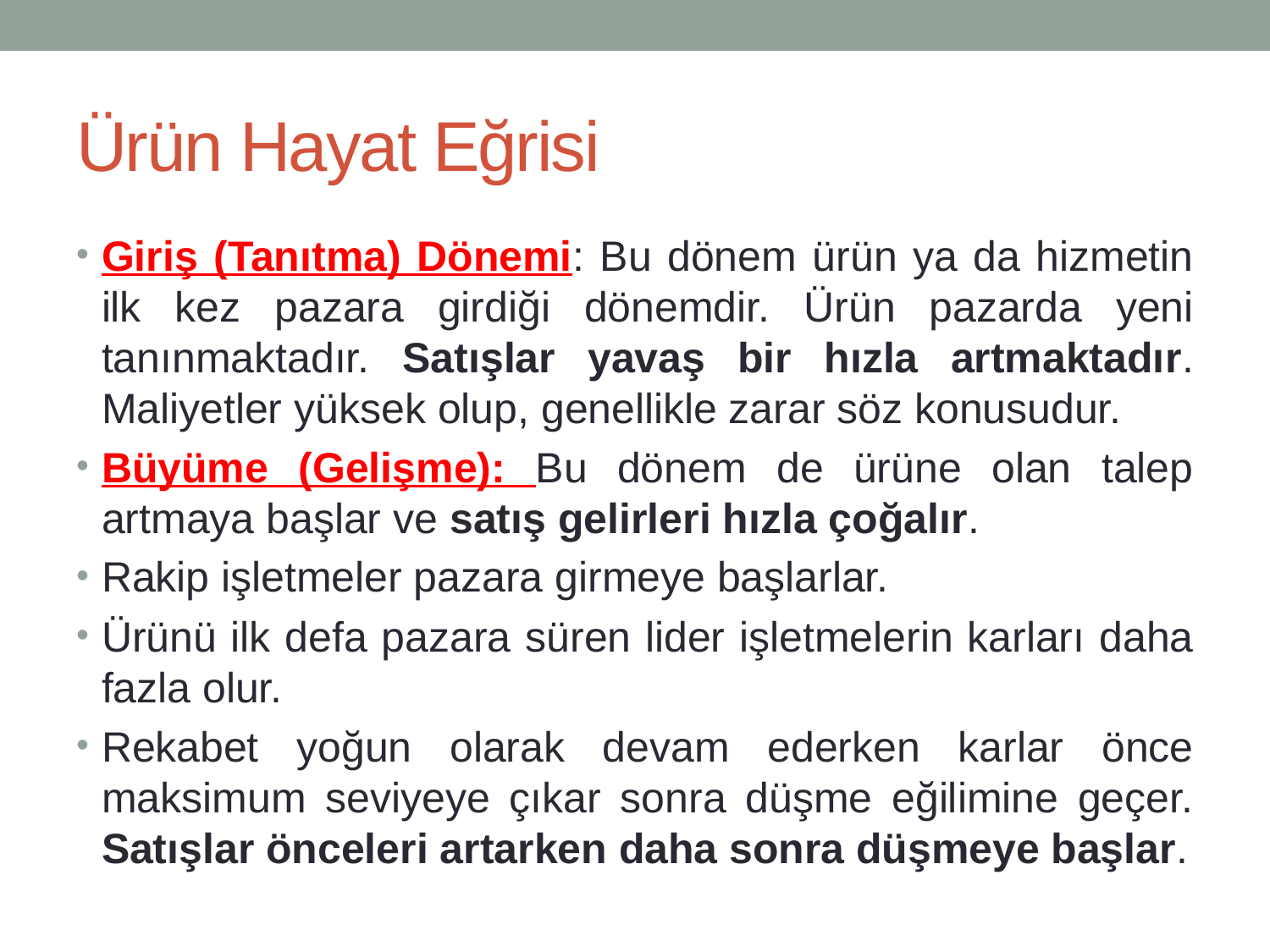

# Ürün Hayat Eğrisi
Giriş (Tanıtma) Dönemi: Bu dönem ürün ya da hizmetin ilk kez pazara girdiği dönemdir. Ürün pazarda yeni tanınmaktadır. Satışlar yavaş bir hızla artmaktadır. Maliyetler yüksek olup, genellikle zarar söz konusudur.
Büyüme (Gelişme): Bu dönem de ürüne olan talep artmaya başlar ve satış gelirleri hızla çoğalır.
Rakip işletmeler pazara girmeye başlarlar.
Ürünü ilk defa pazara süren lider işletmelerin karları daha fazla olur.
Rekabet yoğun olarak devam ederken karlar önce maksimum seviyeye çıkar sonra düşme eğilimine geçer. Satışlar önceleri artarken daha sonra düşmeye başlar.